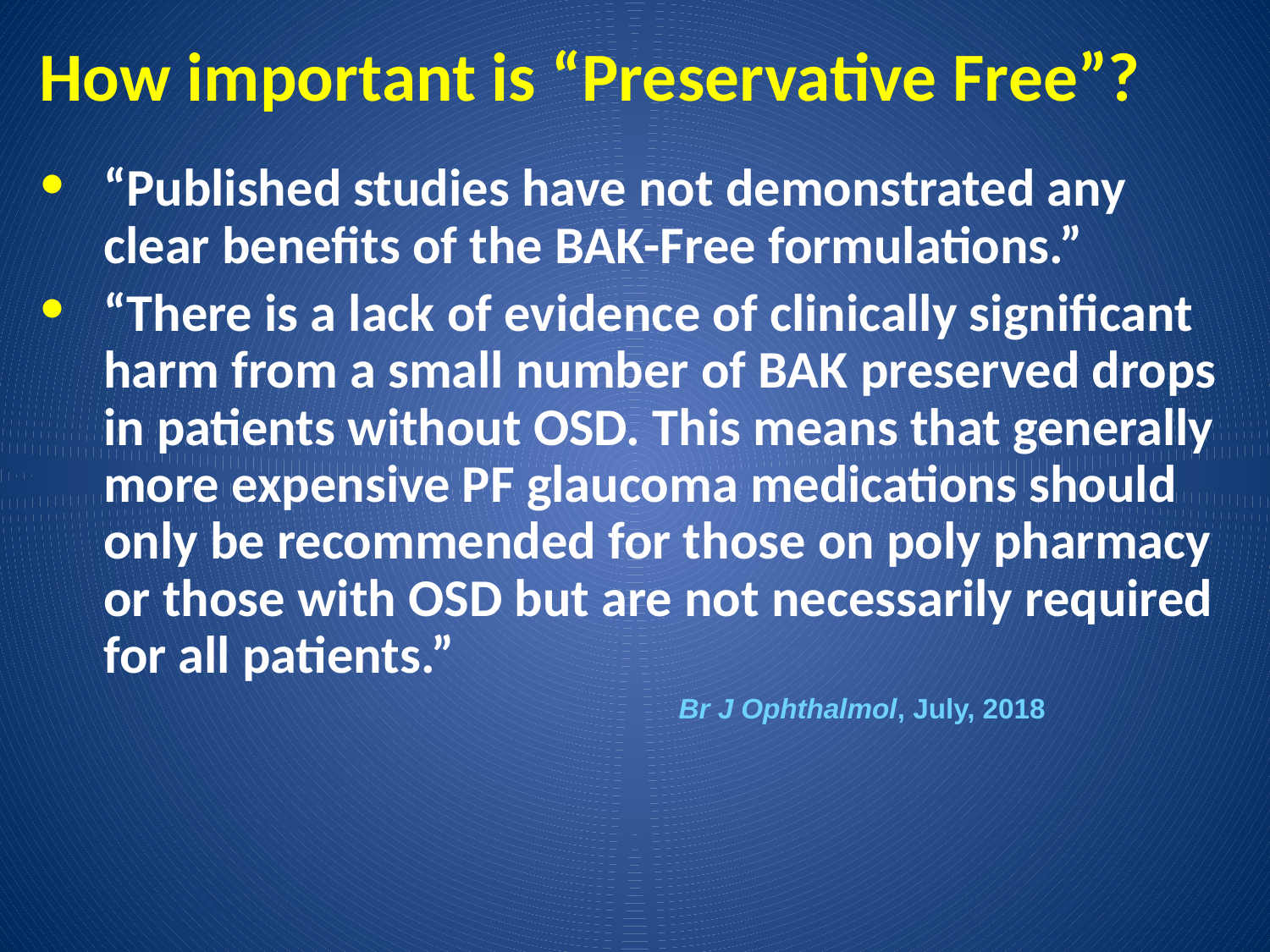

# How important is “Preservative Free”?
“Published studies have not demonstrated any clear benefits of the BAK-Free formulations.”
“There is a lack of evidence of clinically significant harm from a small number of BAK preserved drops in patients without OSD. This means that generally more expensive PF glaucoma medications should only be recommended for those on poly pharmacy or those with OSD but are not necessarily required for all patients.”
Br J Ophthalmol, July, 2018